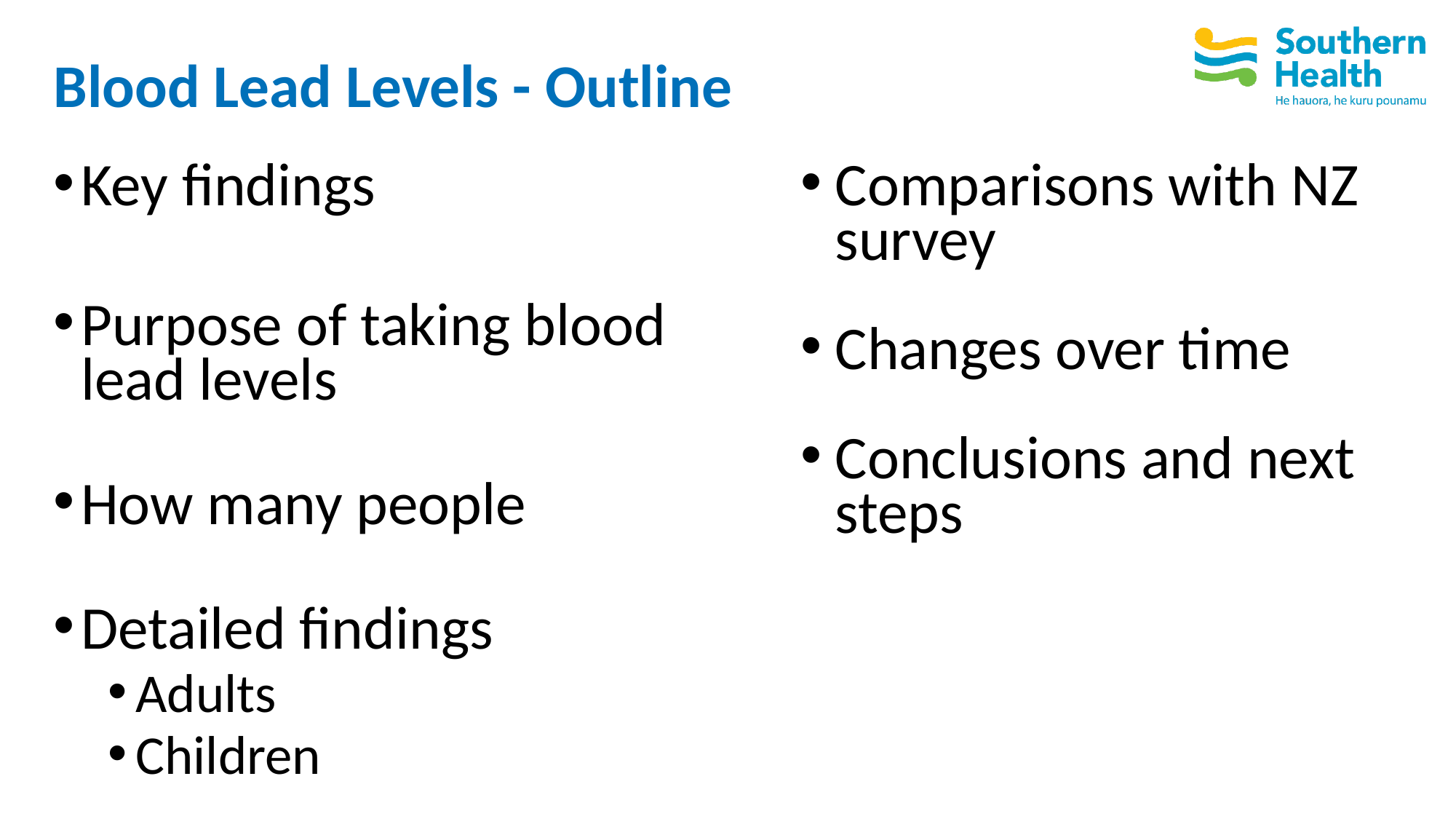

# Blood Lead Levels - Outline
Key findings

Purpose of taking blood lead levels
How many people
Detailed findings
Adults
Children

Comparisons with NZ survey
Changes over time
Conclusions and next steps